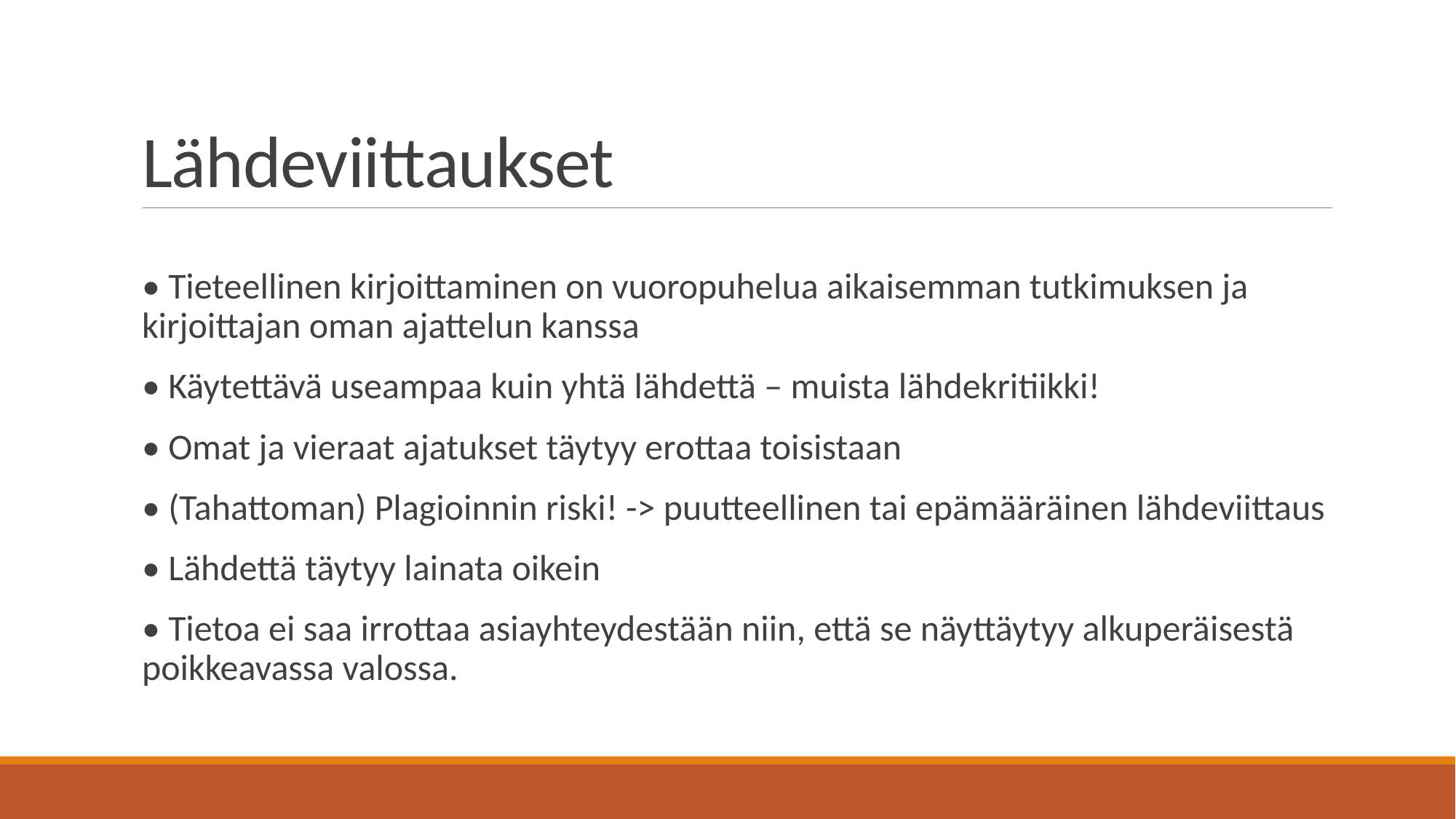

# Lähdeviittaukset
• Tieteellinen kirjoittaminen on vuoropuhelua aikaisemman tutkimuksen ja kirjoittajan oman ajattelun kanssa
• Käytettävä useampaa kuin yhtä lähdettä – muista lähdekritiikki!
• Omat ja vieraat ajatukset täytyy erottaa toisistaan
• (Tahattoman) Plagioinnin riski! -> puutteellinen tai epämääräinen lähdeviittaus
• Lähdettä täytyy lainata oikein
• Tietoa ei saa irrottaa asiayhteydestään niin, että se näyttäytyy alkuperäisestä poikkeavassa valossa.